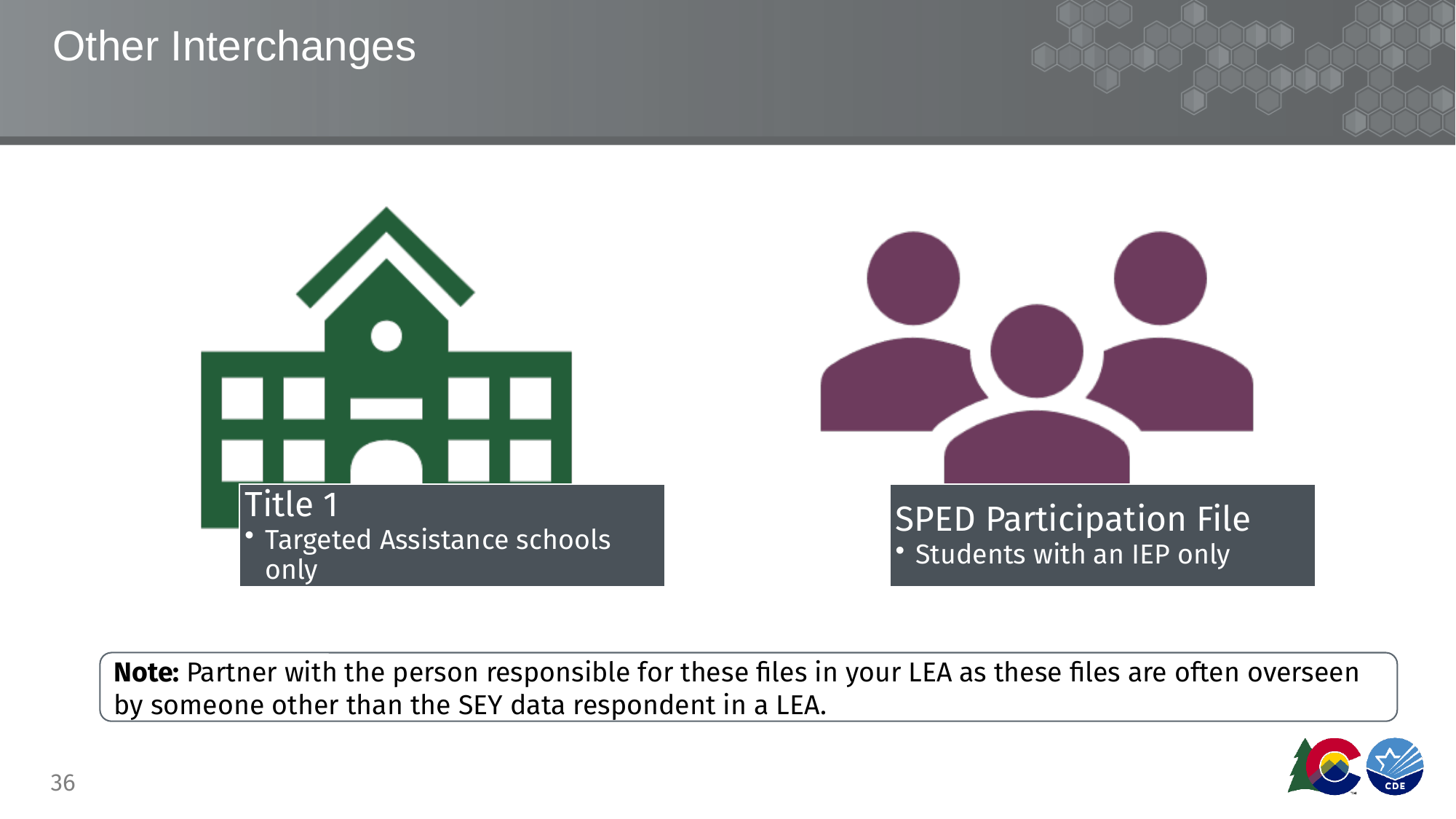

# Other Interchanges

Title 1
Targeted Assistance schools only
SPED Participation File
Students with an IEP only
Note: Partner with the person responsible for these files in your LEA as these files are often overseen by someone other than the SEY data respondent in a LEA.
36